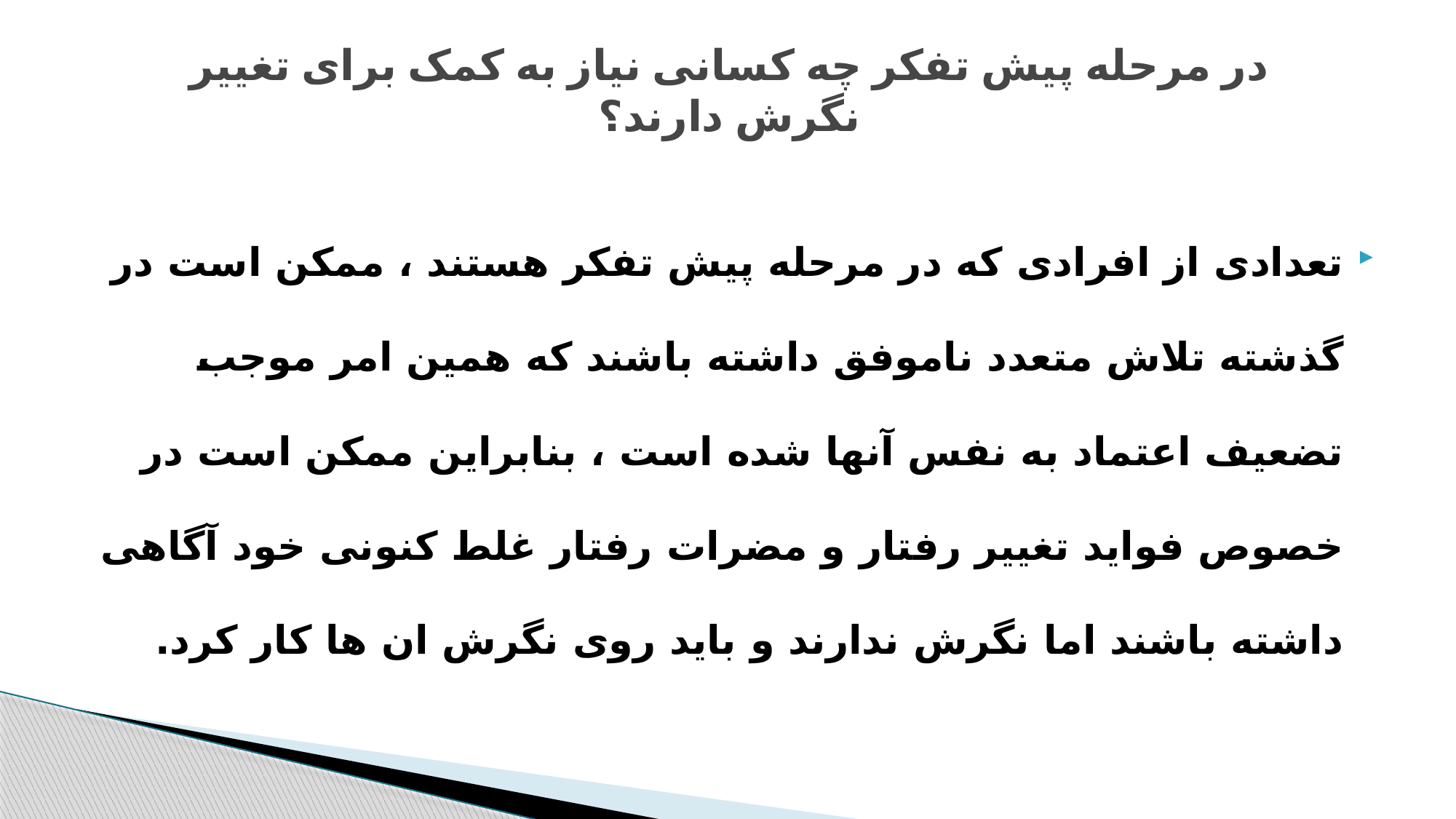

# در مرحله پیش تفکر چه کسانی نیاز به کمک برای تغییر نگرش دارند؟

تعدادی از افرادی که در مرحله پیش تفکر هستند ، ممکن است در گذشته تلاش متعدد ناموفق داشته باشند که همین امر موجب تضعیف اعتماد به نفس آنها شده است ، بنابراین ممکن است در خصوص فواید تغییر رفتار و مضرات رفتار غلط کنونی خود آگاهی داشته باشند اما نگرش ندارند و باید روی نگرش ان ها کار کرد.